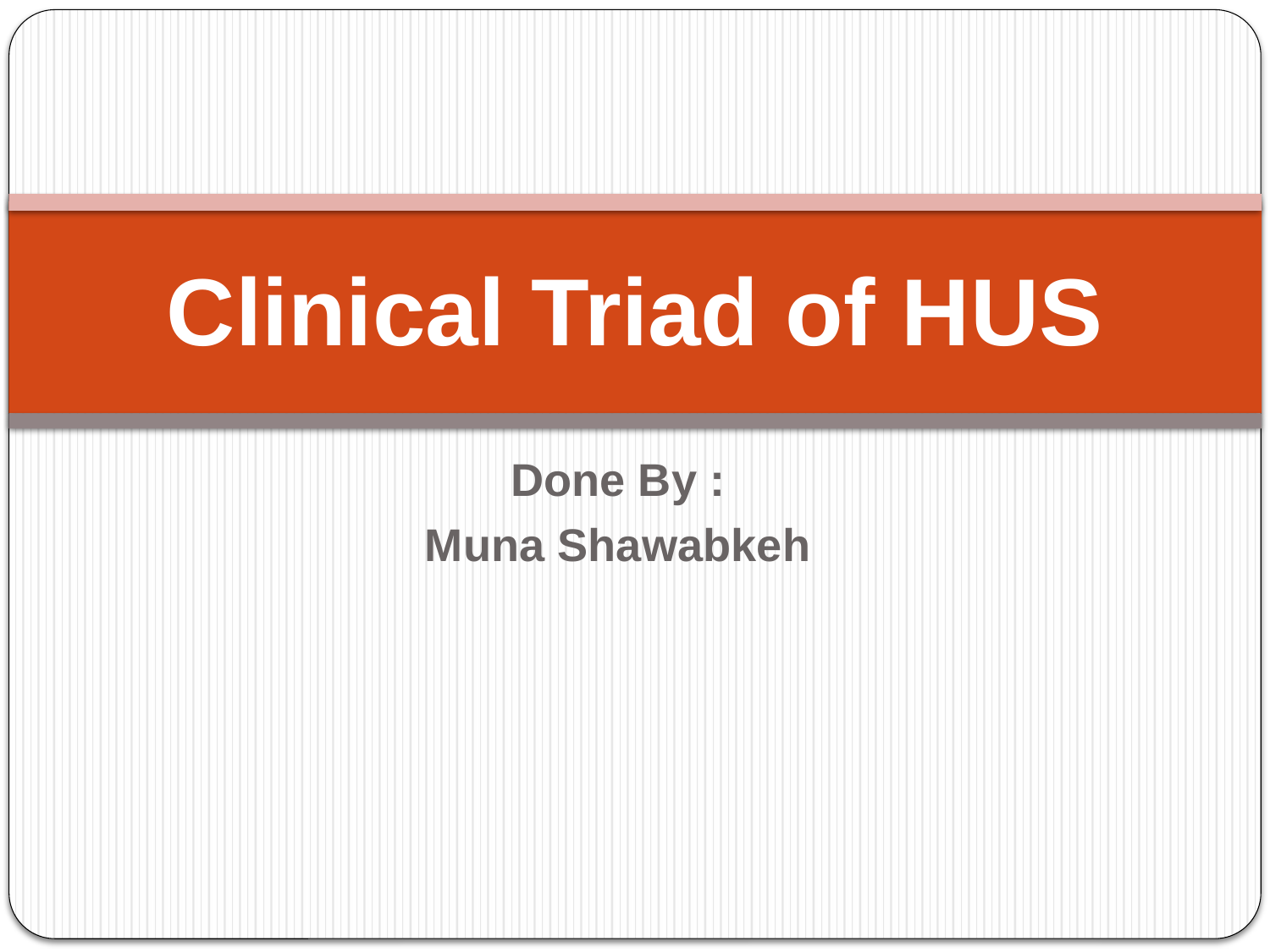

# Clinical Triad of HUS
Done By :
Muna Shawabkeh